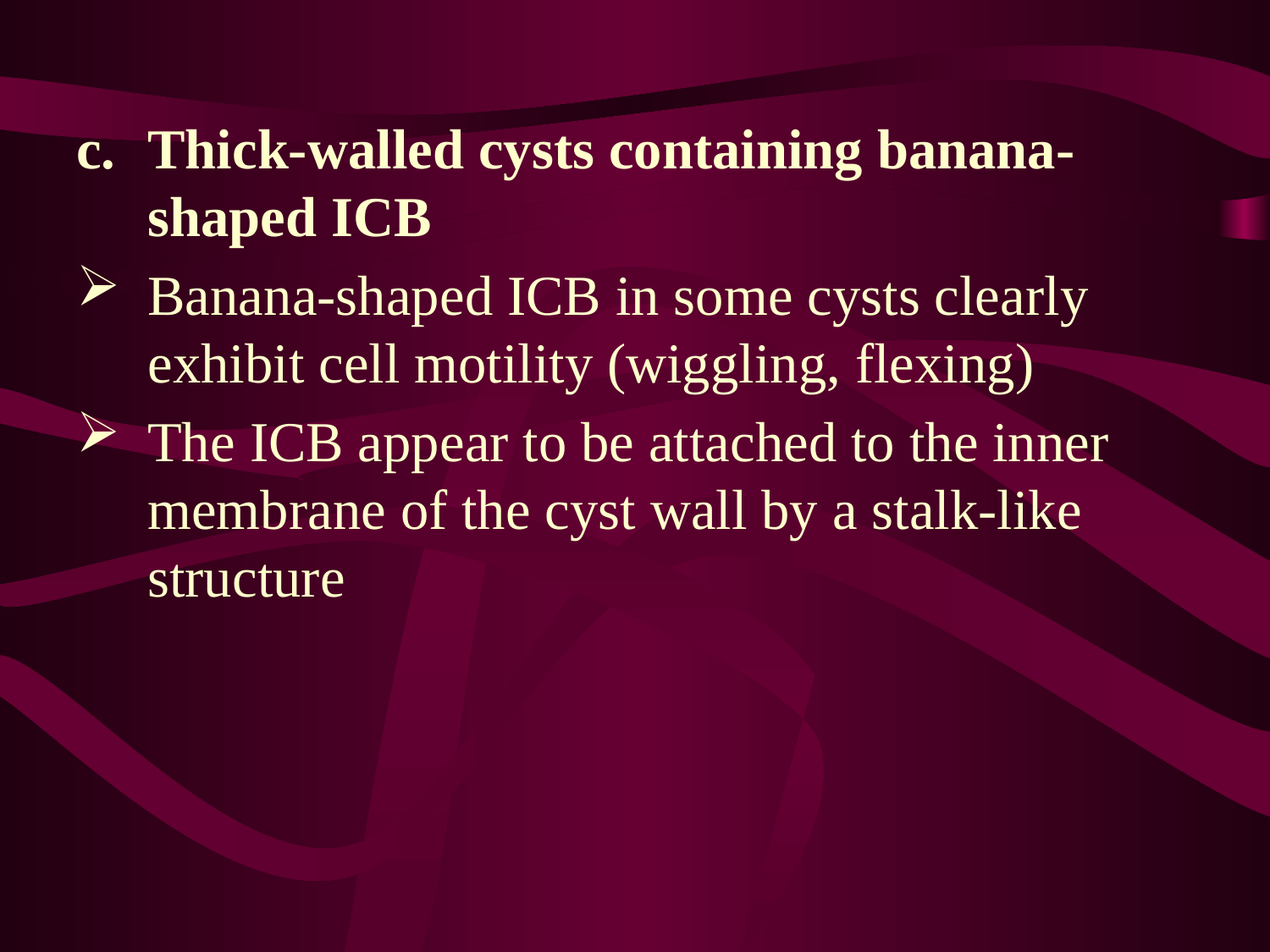

Thick-walled cysts containing banana-shaped ICB
Banana-shaped ICB in some cysts clearly exhibit cell motility (wiggling, flexing)
The ICB appear to be attached to the inner membrane of the cyst wall by a stalk-like structure